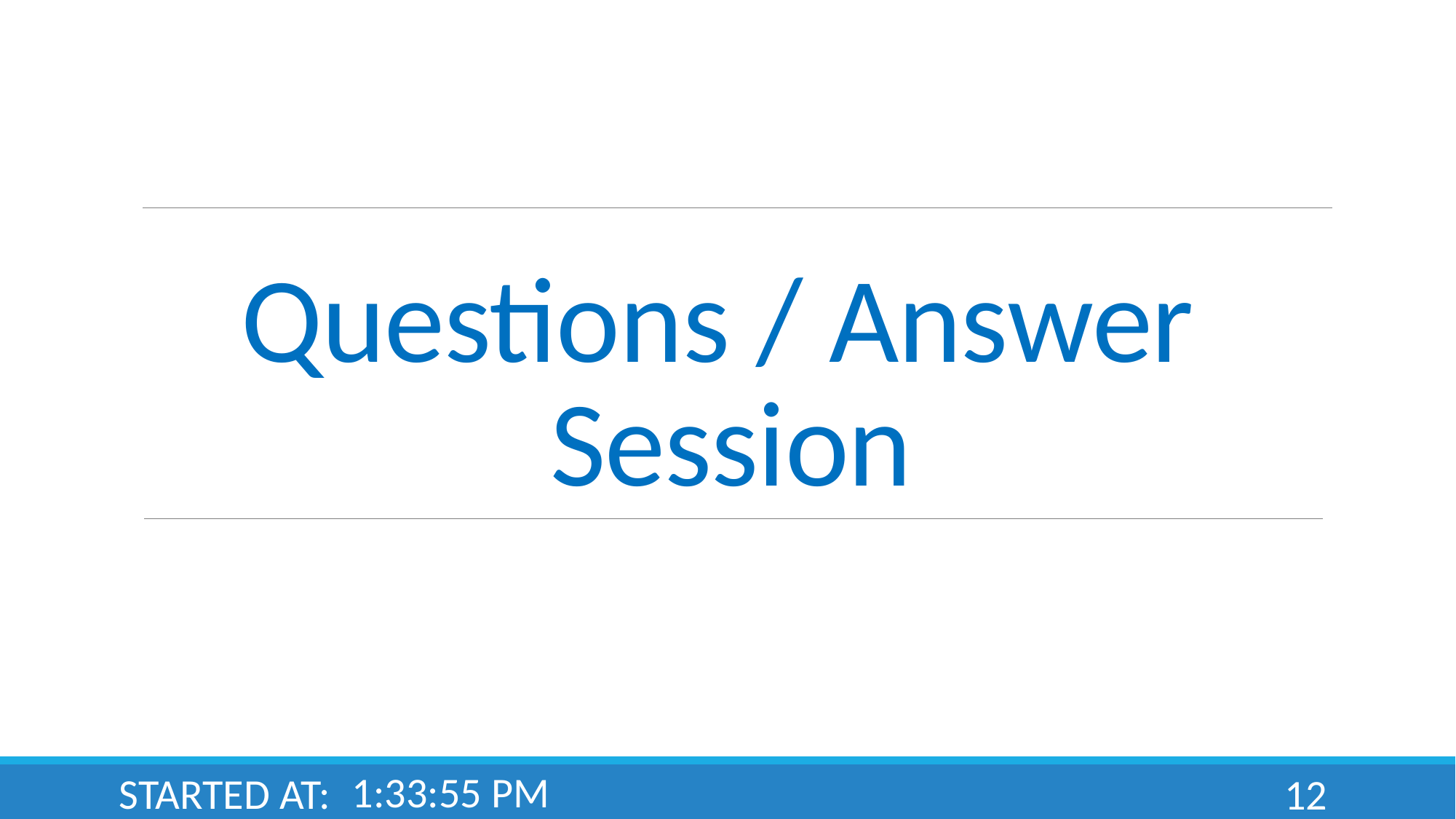

# Questions / Answer Session
1:33:55 PM
Started at:
12